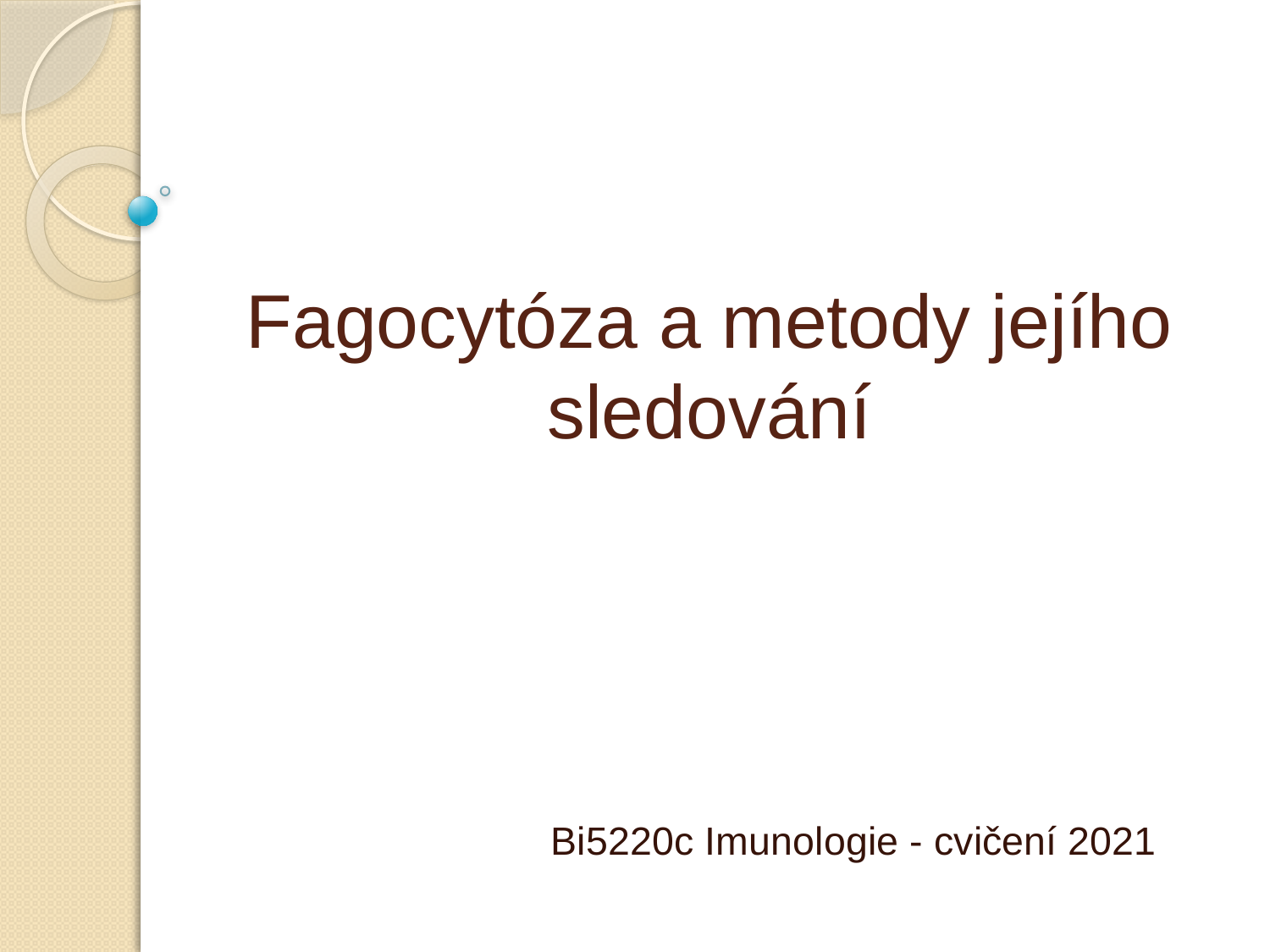

# Fagocytóza a metody jejího sledování
Bi5220c Imunologie - cvičení 2021